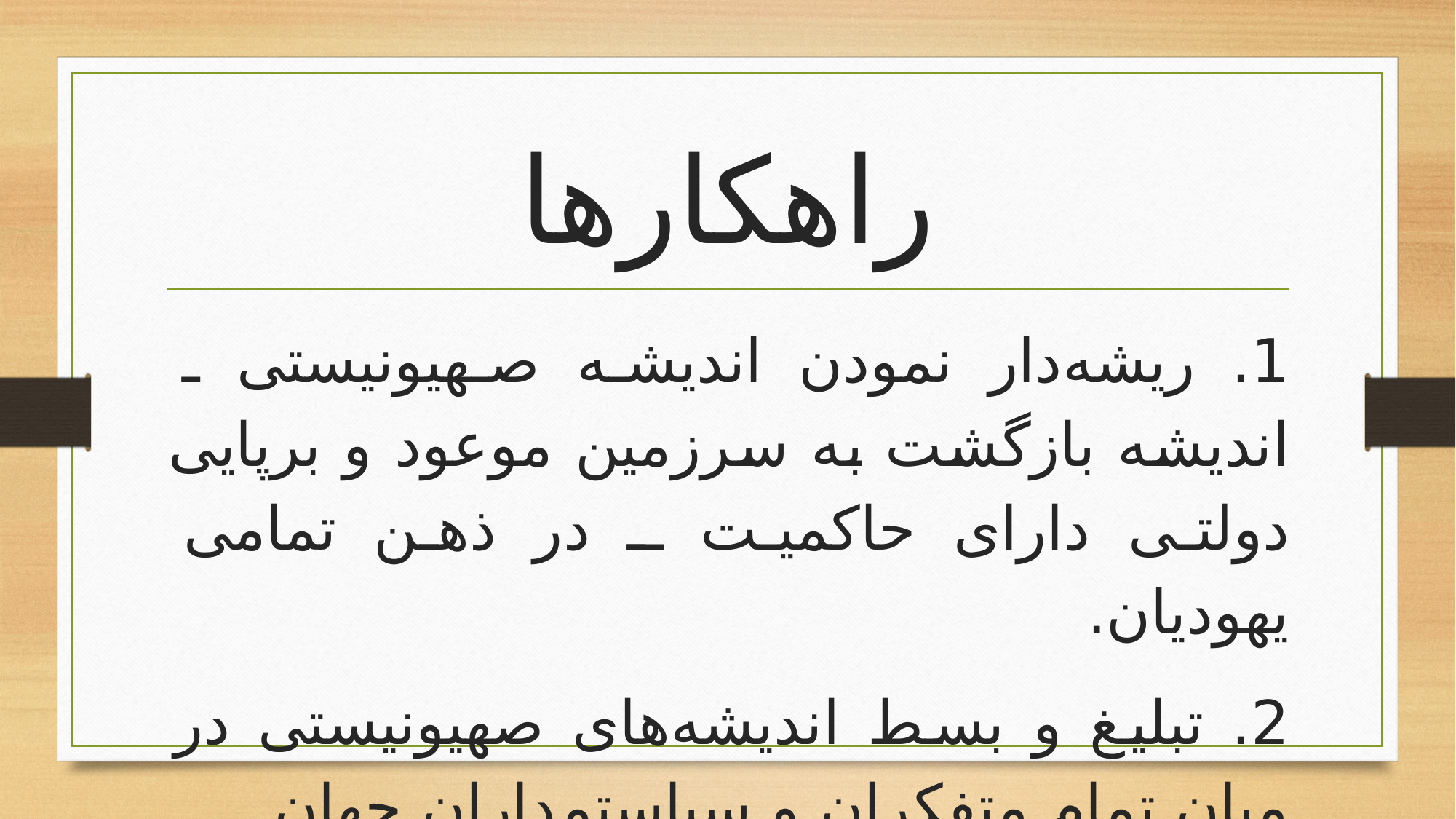

# راهکارها
1. ریشه‌دار نمودن اندیشه صهیونیستی ـ اندیشه بازگشت به سرزمین موعود و برپایی دولتی دارای حاکمیت ـ در ذهن تمامی یهودیان.
2. تبلیغ و بسط اندیشه‌های صهیونیستی در میان تمام متفکران و سیاستمداران جهان.